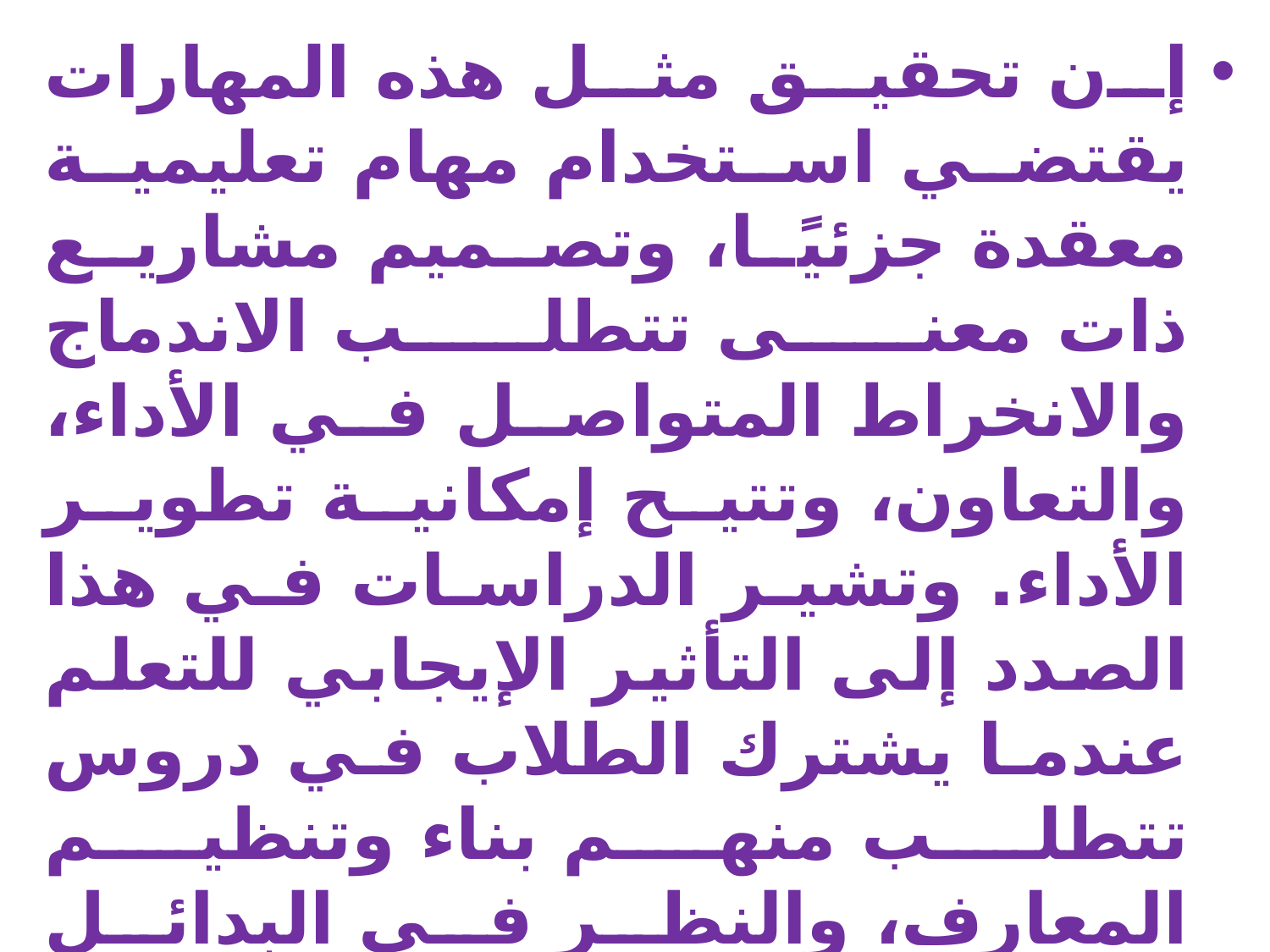

إن تحقيق مثل هذه المهارات يقتضي استخدام مهام تعليمية معقدة جزئيًا، وتصميم مشاريع ذات معنى تتطلب الاندماج والانخراط المتواصل في الأداء، والتعاون، وتتيح إمكانية تطوير الأداء. وتشير الدراسات في هذا الصدد إلى التأثير الإيجابي للتعلم عندما يشترك الطلاب في دروس تتطلب منهم بناء وتنظيم المعارف، والنظر في البدائل الممكنة، والاندماج في بحوث تفصيلية، والتقصي، والكتابة، والتحليل، والتواصل بفاعلية مع الحضور (Newmann, 1996). وعلى سبيل المثال، في دراسة على ما يزيد عن 2.100 تلميذ في 23 مدرسة، تبين وجود تأثير دال لارتفاع معدل التحصيل بالنسبة للمهام التي تمثل تحديا ذهنيا للطلاب ممن تعرضوا لمثل هذه المهام (Newmann, Marks & Gamoran, 1995).